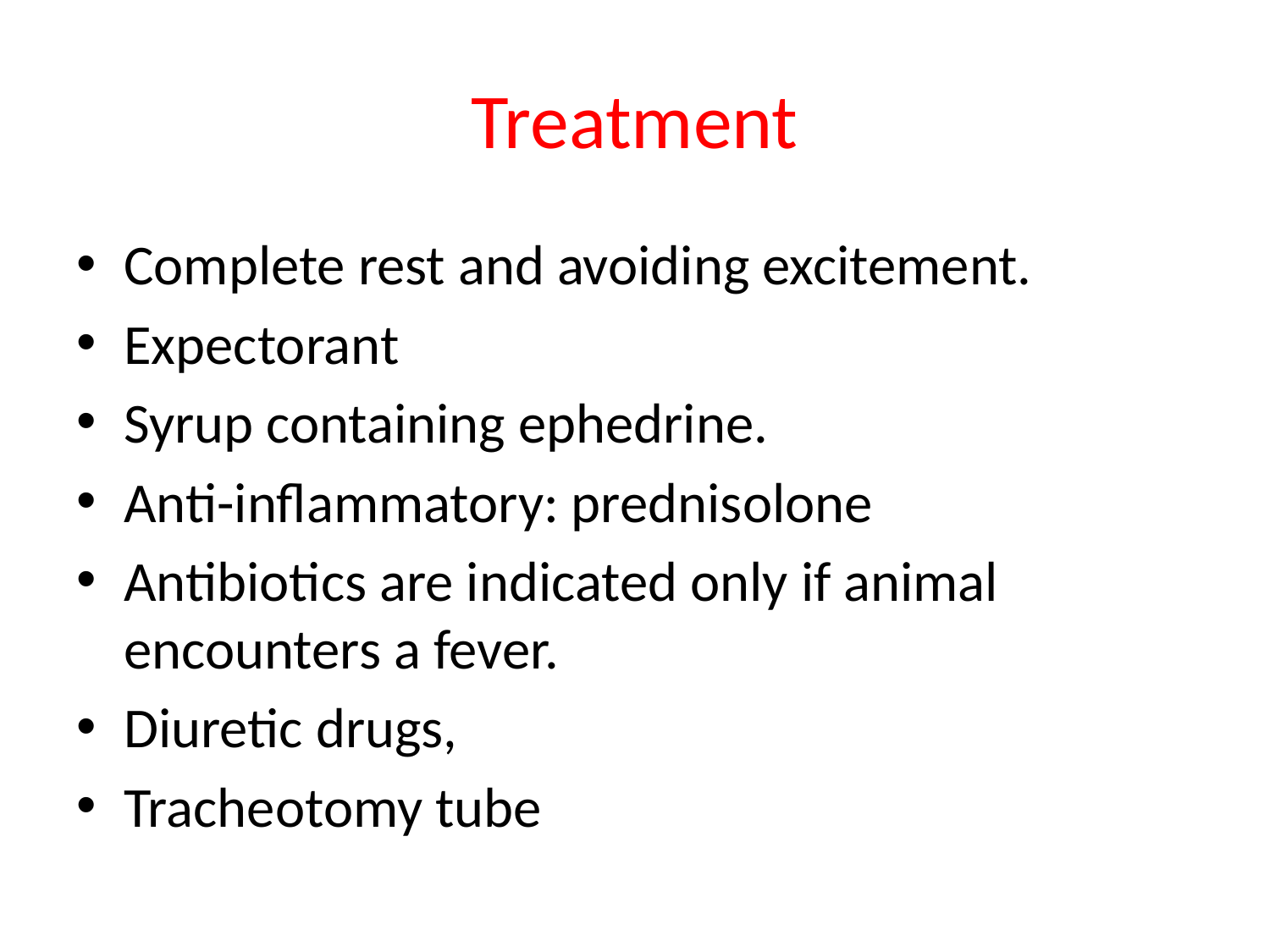

# Treatment
Complete rest and avoiding excitement.
Expectorant
Syrup containing ephedrine.
Anti-inflammatory: prednisolone
Antibiotics are indicated only if animal encounters a fever.
Diuretic drugs,
Tracheotomy tube